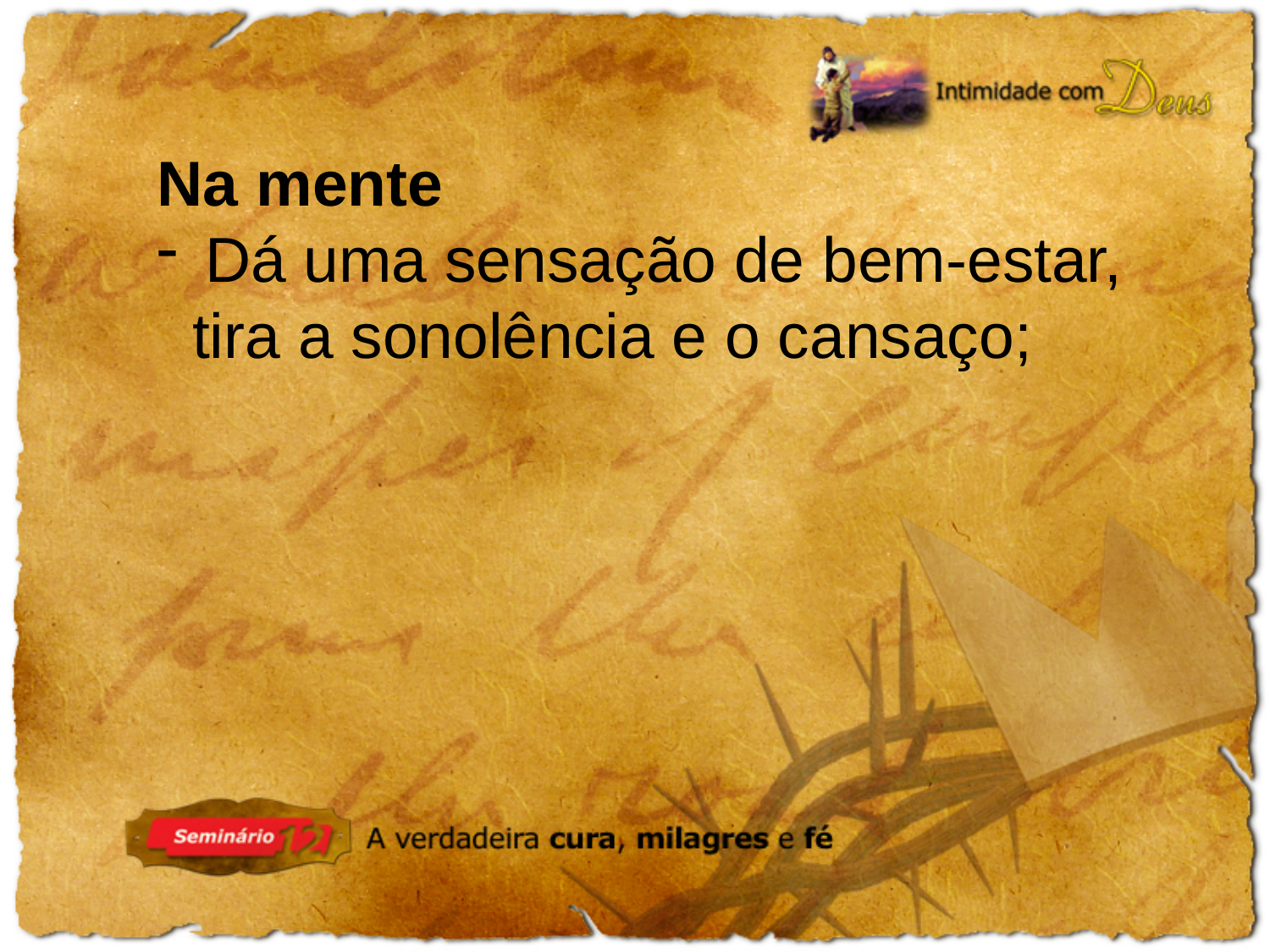

Na mente
 Dá uma sensação de bem-estar,
  tira a sonolência e o cansaço;